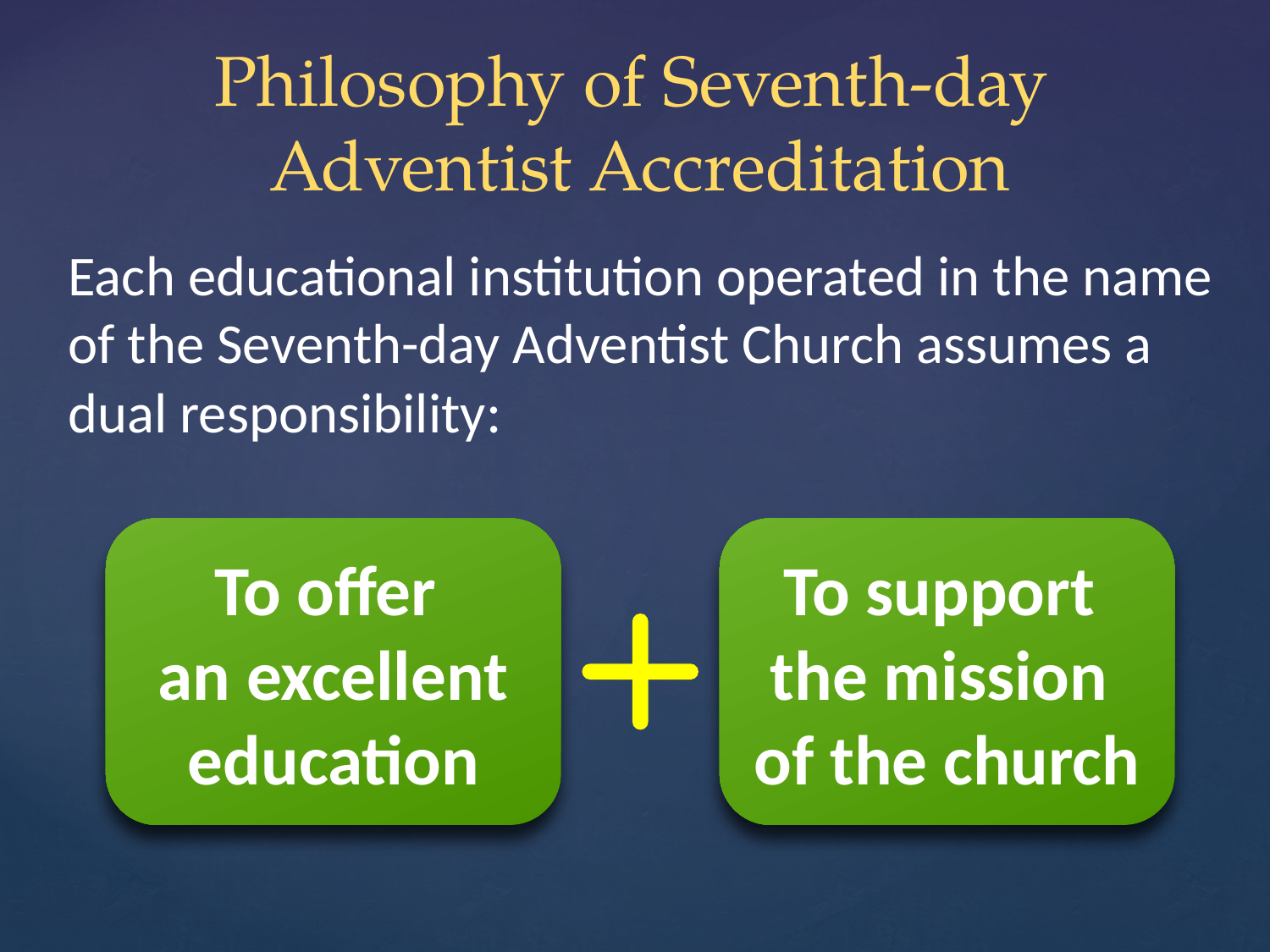

# Philosophy of Seventh-day Adventist Accreditation
Each educational institution operated in the name of the Seventh-day Adventist Church assumes a dual responsibility:
To offer
an excellent
education
To support
the mission
of the church